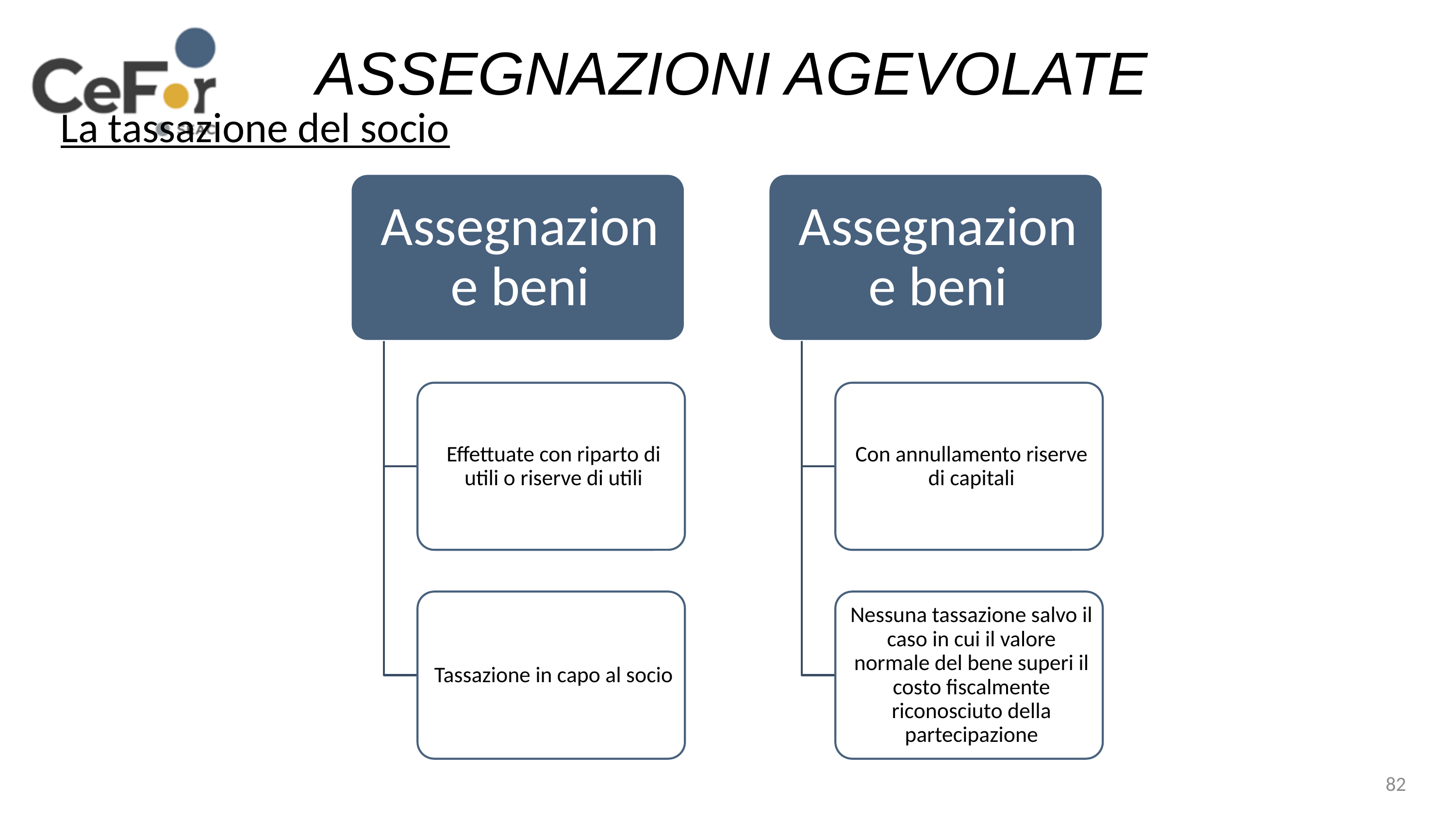

ASSEGNAZIONI AGEVOLATE
La tassazione del socio
Assegnazione beni
Effettuate con riparto di utili o riserve di utili
Tassazione in capo al socio
Assegnazione beni
Con annullamento riserve di capitali
Nessuna tassazione salvo il caso in cui il valore normale del bene superi il costo fiscalmente riconosciuto della partecipazione
82